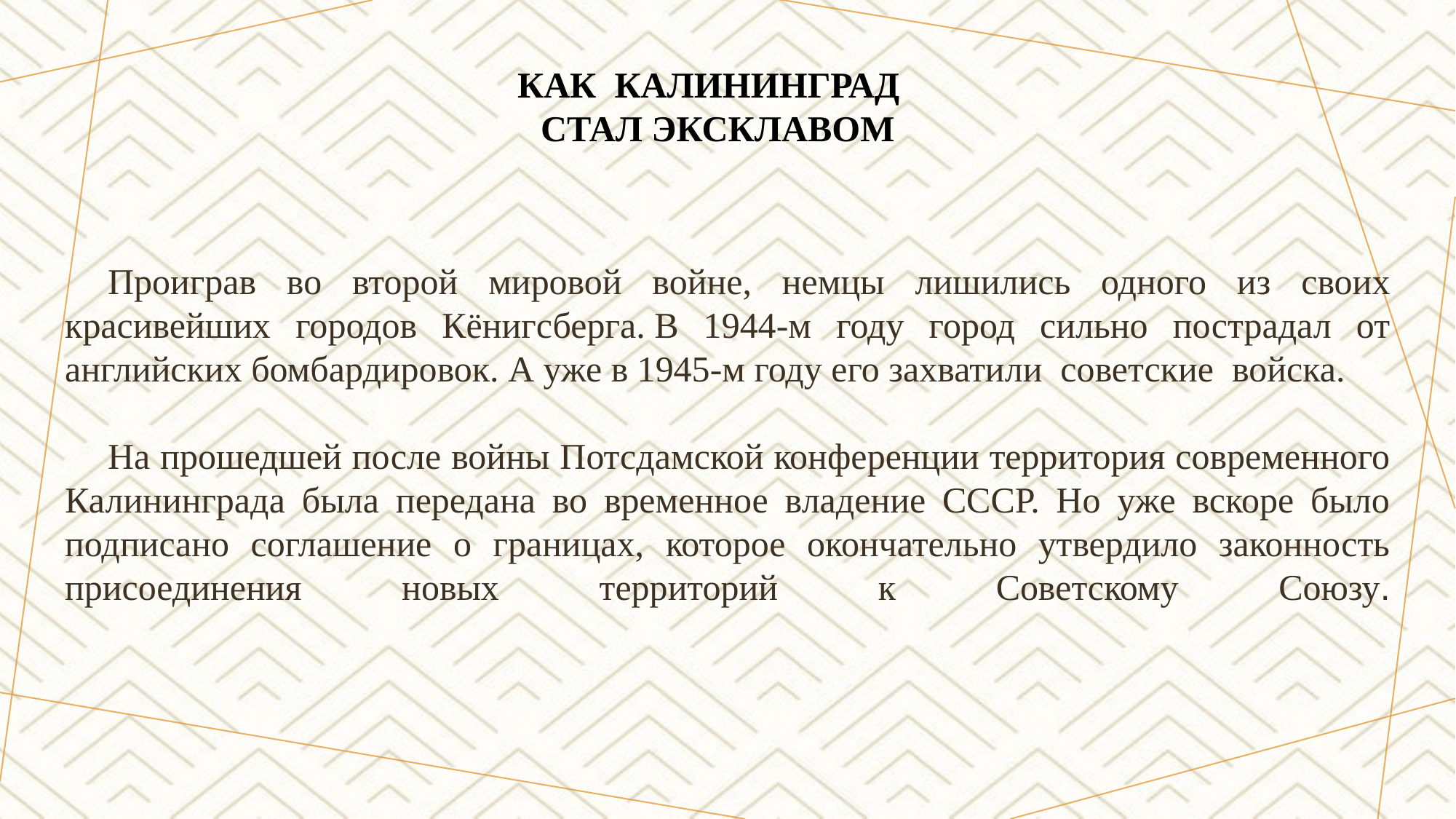

КАК  КАЛИНИНГРАД
 СТАЛ ЭКСКЛАВОМ
# Проиграв во второй мировой войне, немцы лишились одного из своих красивейших городов Кёнигсберга. В 1944-м году город сильно пострадал от английских бомбардировок. А уже в 1945-м году его захватили  советские  войска.

На прошедшей после войны Потсдамской конференции территория современного Калининграда была передана во временное владение СССР. Но уже вскоре было подписано соглашение о границах, которое окончательно утвердило законность присоединения новых территорий к Советскому Союзу.